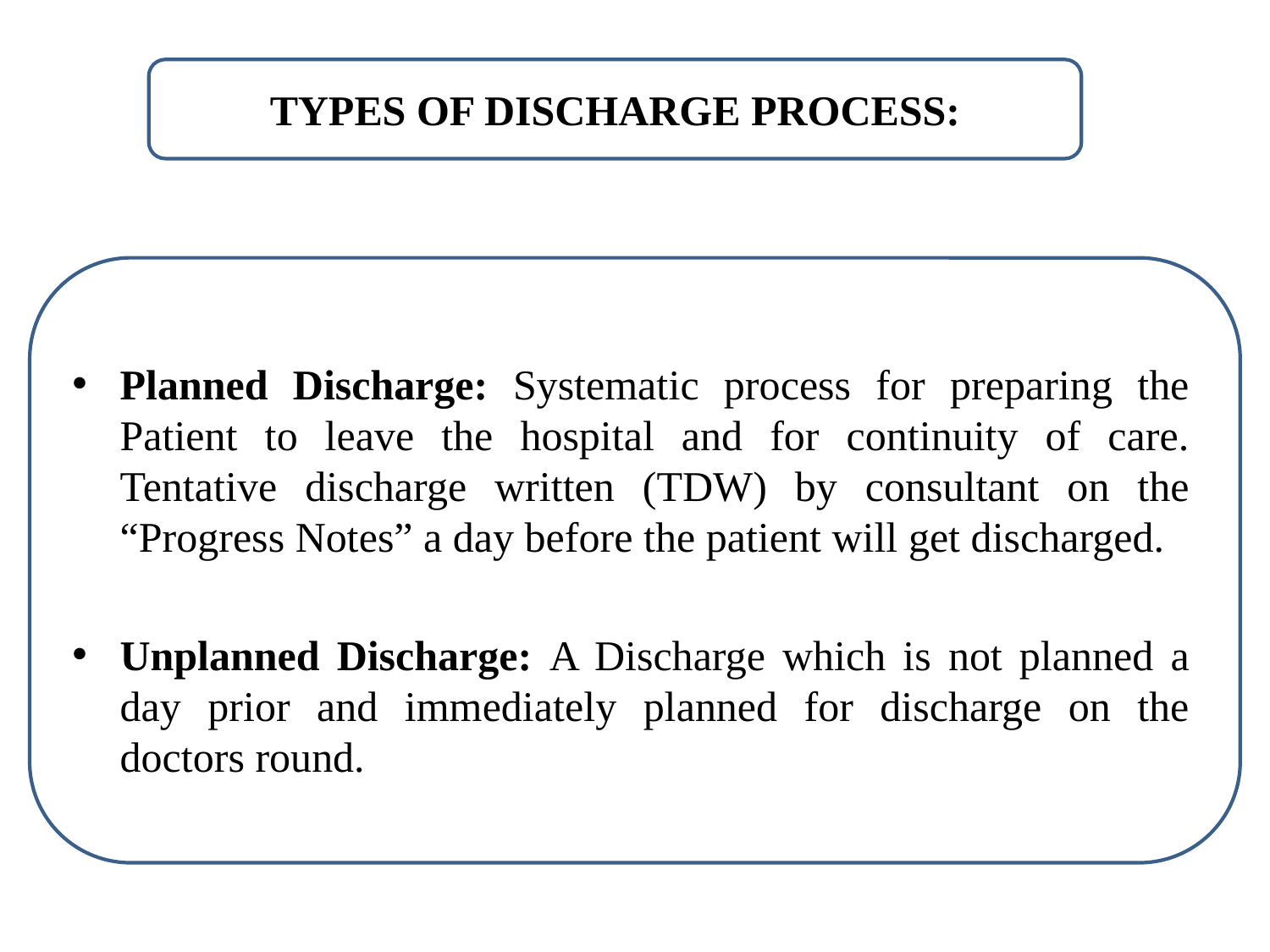

TYPES OF DISCHARGE PROCESS:

Planned Discharge: Systematic process for preparing the Patient to leave the hospital and for continuity of care. Tentative discharge written (TDW) by consultant on the “Progress Notes” a day before the patient will get discharged.

Unplanned Discharge: A Discharge which is not planned a day prior and immediately planned for discharge on the doctors round.